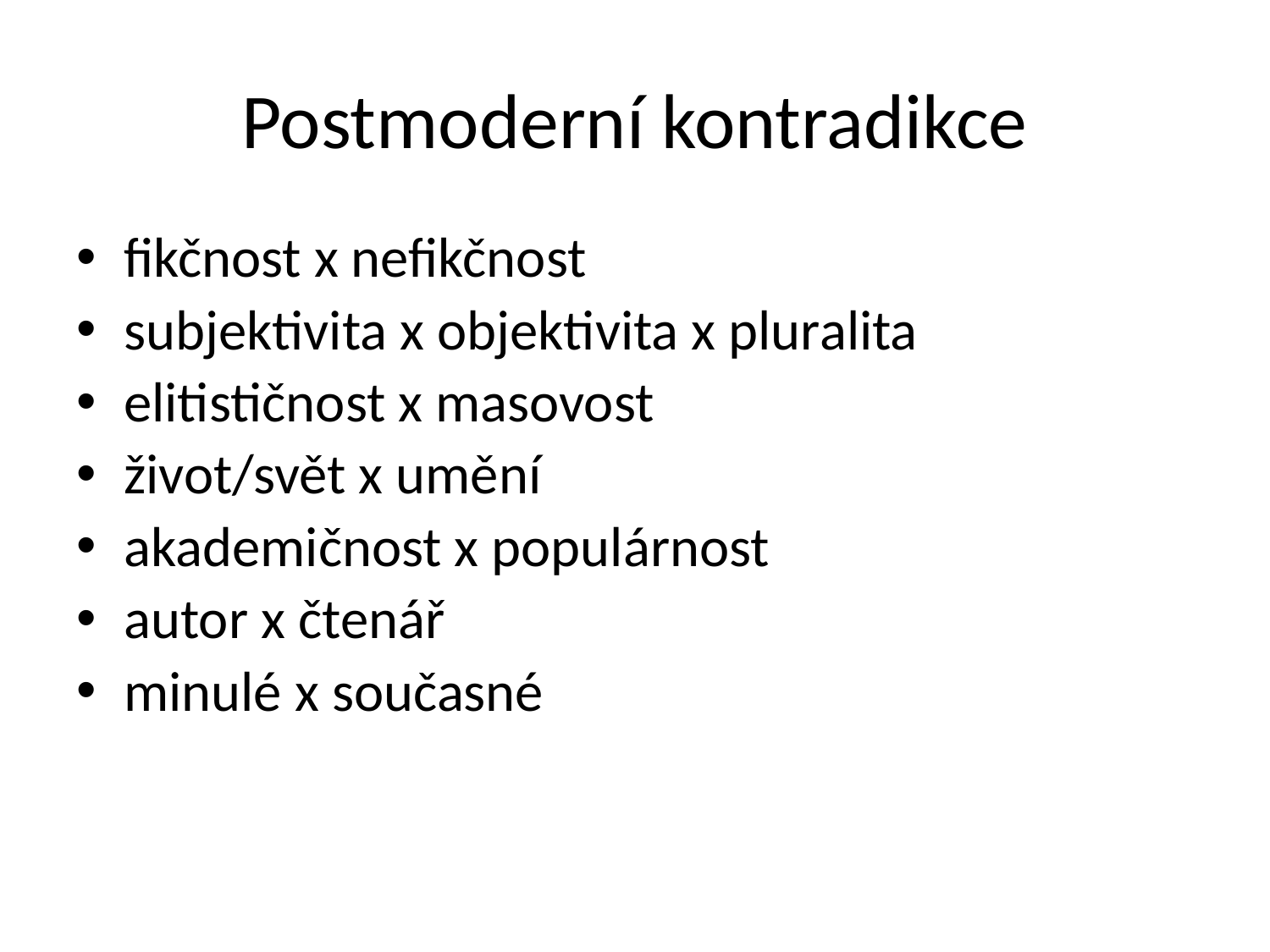

# Postmoderní kontradikce
fikčnost x nefikčnost
subjektivita x objektivita x pluralita
elitističnost x masovost
život/svět x umění
akademičnost x populárnost
autor x čtenář
minulé x současné